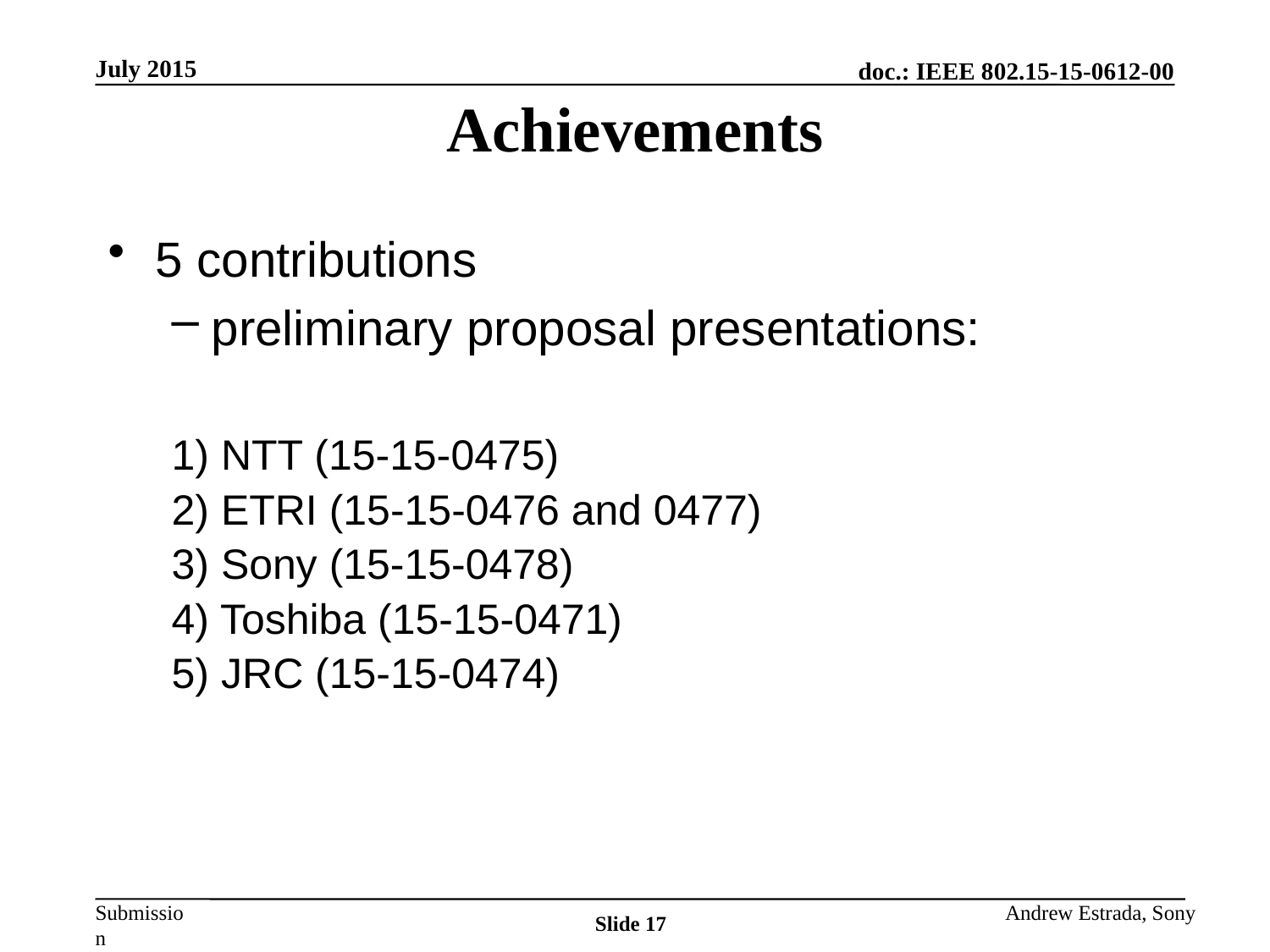

# Achievements
July 2015
5 contributions
preliminary proposal presentations:

1) NTT (15-15-0475)
2) ETRI (15-15-0476 and 0477)
3) Sony (15-15-0478)
4) Toshiba (15-15-0471)
5) JRC (15-15-0474)
Andrew Estrada, Sony
Slide 17